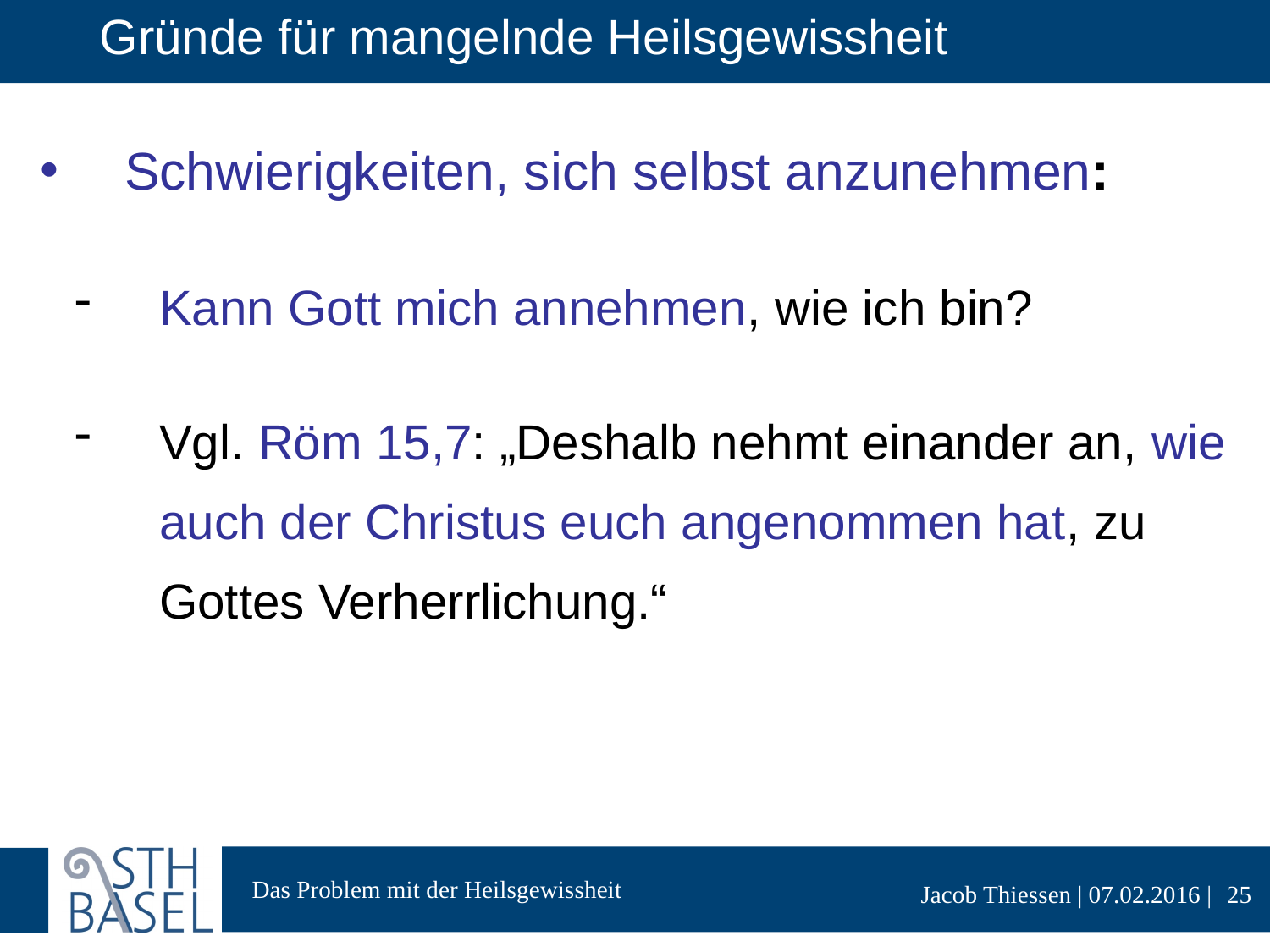

# Gründe für mangelnde Heilsgewissheit
Schwierigkeiten, sich selbst anzunehmen:
Kann Gott mich annehmen, wie ich bin?
Vgl. Röm 15,7: „Deshalb nehmt einander an, wie auch der Christus euch angenommen hat, zu Gottes Verherrlichung.“

25